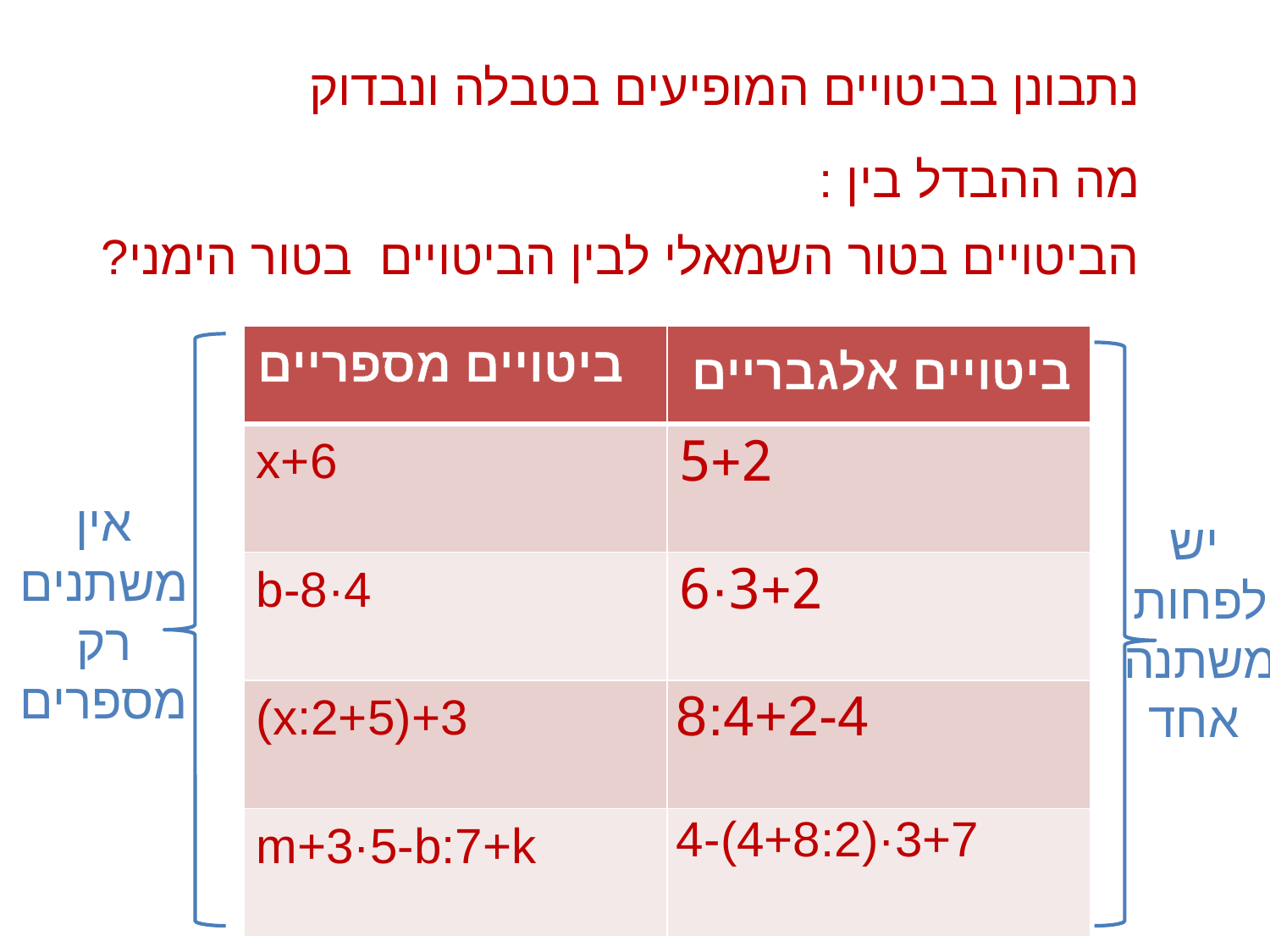

נתבונן בביטויים המופיעים בטבלה ונבדוק
מה ההבדל בין :
הביטויים בטור השמאלי לבין הביטויים  בטור הימני?
|  |  |
| --- | --- |
| 6+x | 5+2 |
| 4·b-8 | 3+2·6 |
| 3+(5+x:2) | 8:4+2-4 |
| m+3·5-b:7+k | 3+7·(4+8:2)-4 |
ביטויים מספריים

ביטויים אלגבריים

אין
משתנים
רק
מספרים
יש
לפחות
משתנה
אחד